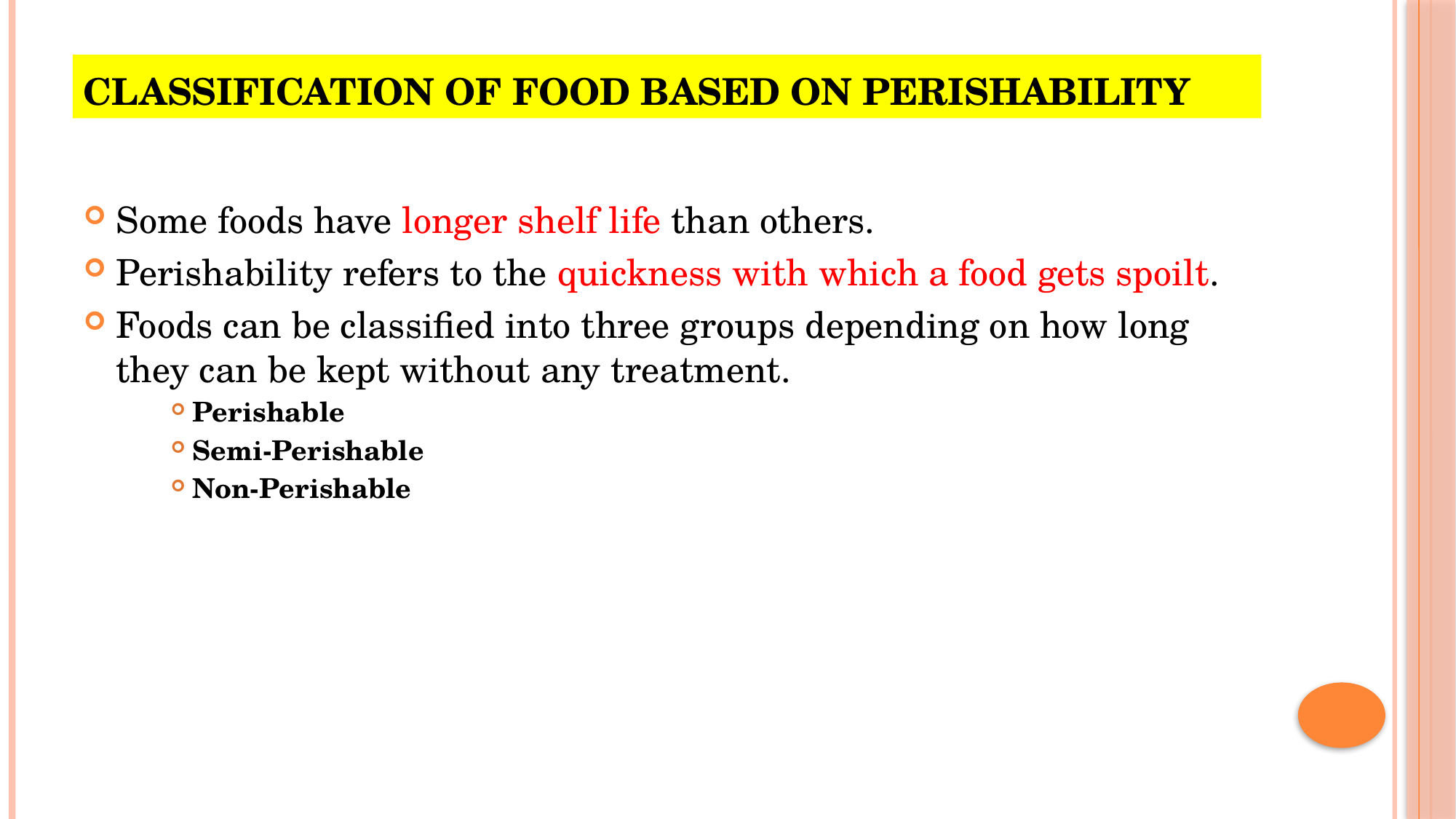

# Classification of food Based on Perishability
Some foods have longer shelf life than others.
Perishability refers to the quickness with which a food gets spoilt.
Foods can be classified into three groups depending on how long they can be kept without any treatment.
Perishable
Semi-Perishable
Non-Perishable